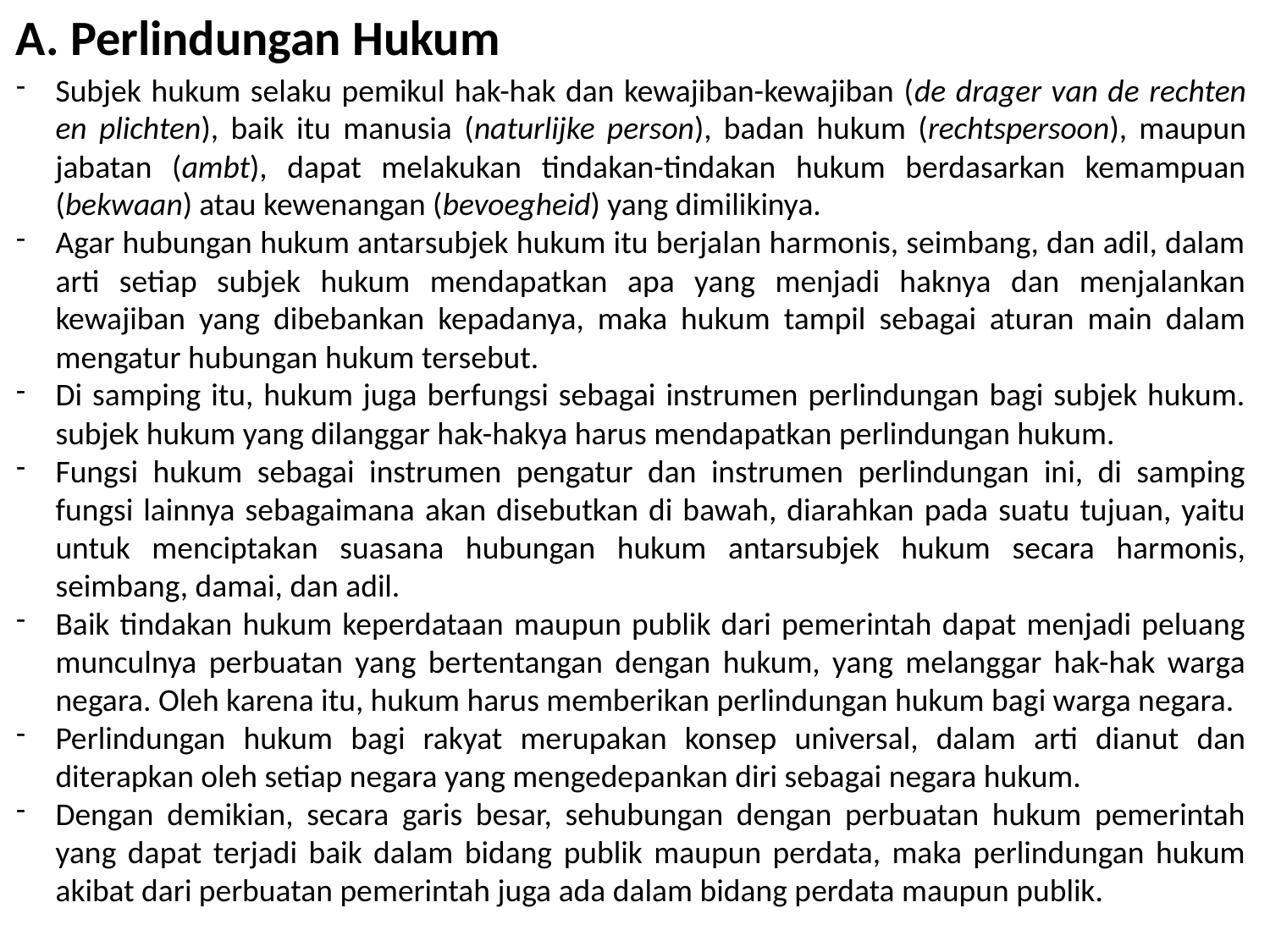

A. Perlindungan Hukum
Subjek hukum selaku pemikul hak-hak dan kewajiban-kewajiban (de drager van de rechten en plichten), baik itu manusia (naturlijke person), badan hukum (rechtspersoon), maupun jabatan (ambt), dapat melakukan tindakan-tindakan hukum berdasarkan kemampuan (bekwaan) atau kewenangan (bevoegheid) yang dimilikinya.
Agar hubungan hukum antarsubjek hukum itu berjalan harmonis, seimbang, dan adil, dalam arti setiap subjek hukum mendapatkan apa yang menjadi haknya dan menjalankan kewajiban yang dibebankan kepadanya, maka hukum tampil sebagai aturan main dalam mengatur hubungan hukum tersebut.
Di samping itu, hukum juga berfungsi sebagai instrumen perlindungan bagi subjek hukum. subjek hukum yang dilanggar hak-hakya harus mendapatkan perlindungan hukum.
Fungsi hukum sebagai instrumen pengatur dan instrumen perlindungan ini, di samping fungsi lainnya sebagaimana akan disebutkan di bawah, diarahkan pada suatu tujuan, yaitu untuk menciptakan suasana hubungan hukum antarsubjek hukum secara harmonis, seimbang, damai, dan adil.
Baik tindakan hukum keperdataan maupun publik dari pemerintah dapat menjadi peluang munculnya perbuatan yang bertentangan dengan hukum, yang melanggar hak-hak warga negara. Oleh karena itu, hukum harus memberikan perlindungan hukum bagi warga negara.
Perlindungan hukum bagi rakyat merupakan konsep universal, dalam arti dianut dan diterapkan oleh setiap negara yang mengedepankan diri sebagai negara hukum.
Dengan demikian, secara garis besar, sehubungan dengan perbuatan hukum pemerintah yang dapat terjadi baik dalam bidang publik maupun perdata, maka perlindungan hukum akibat dari perbuatan pemerintah juga ada dalam bidang perdata maupun publik.